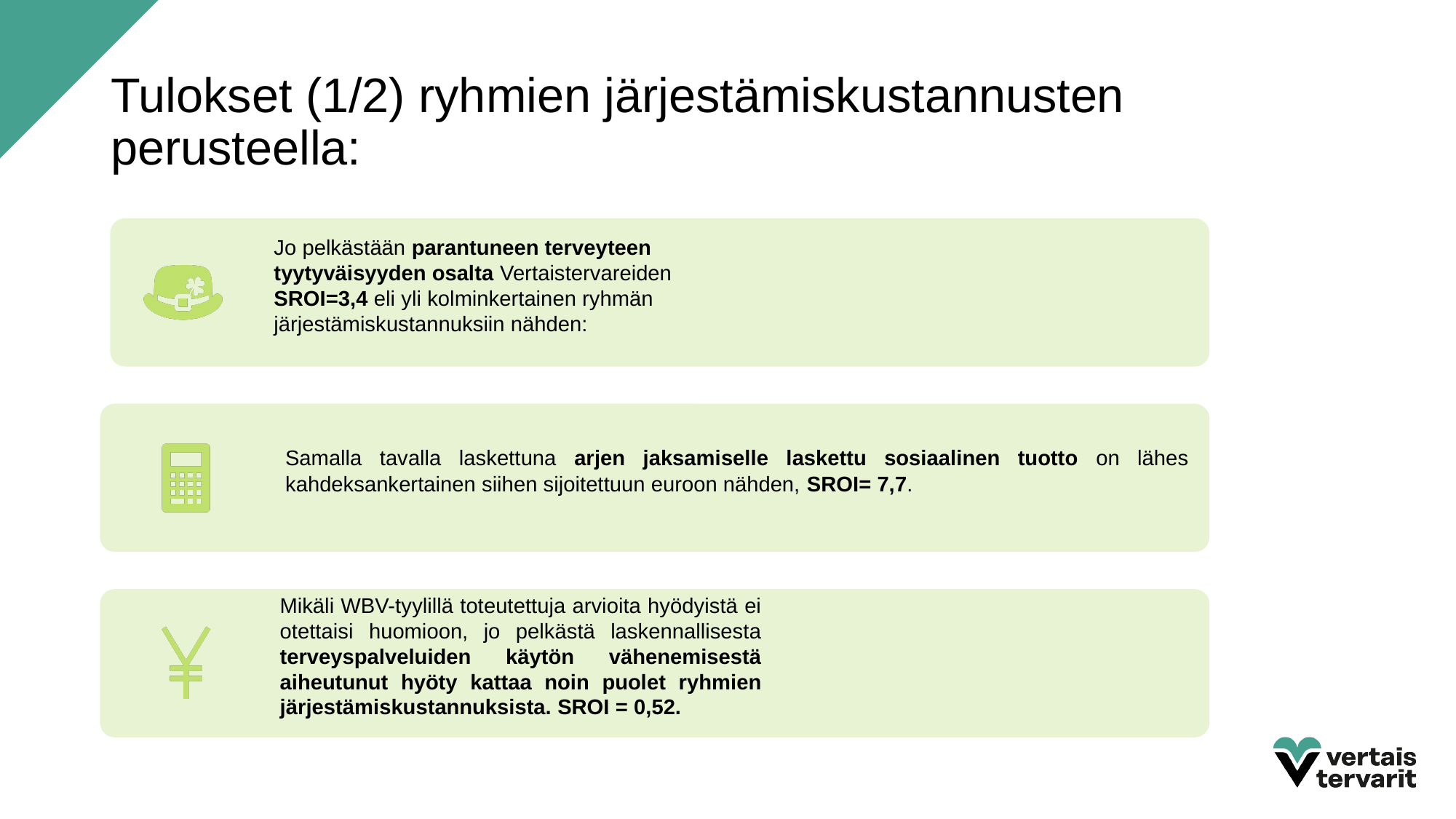

# Tulokset (1/2) ryhmien järjestämiskustannusten perusteella:
Jo pelkästään parantuneen terveyteen tyytyväisyyden osalta Vertaistervareiden SROI=3,4 eli yli kolminkertainen ryhmän järjestämiskustannuksiin nähden:

Samalla tavalla laskettuna arjen jaksamiselle laskettu sosiaalinen tuotto on lähes kahdeksankertainen siihen sijoitettuun euroon nähden, SROI= 7,7.
Mikäli WBV-tyylillä toteutettuja arvioita hyödyistä ei otettaisi huomioon, jo pelkästä laskennallisesta terveyspalveluiden käytön vähenemisestä aiheutunut hyöty kattaa noin puolet ryhmien järjestämiskustannuksista. SROI = 0,52.